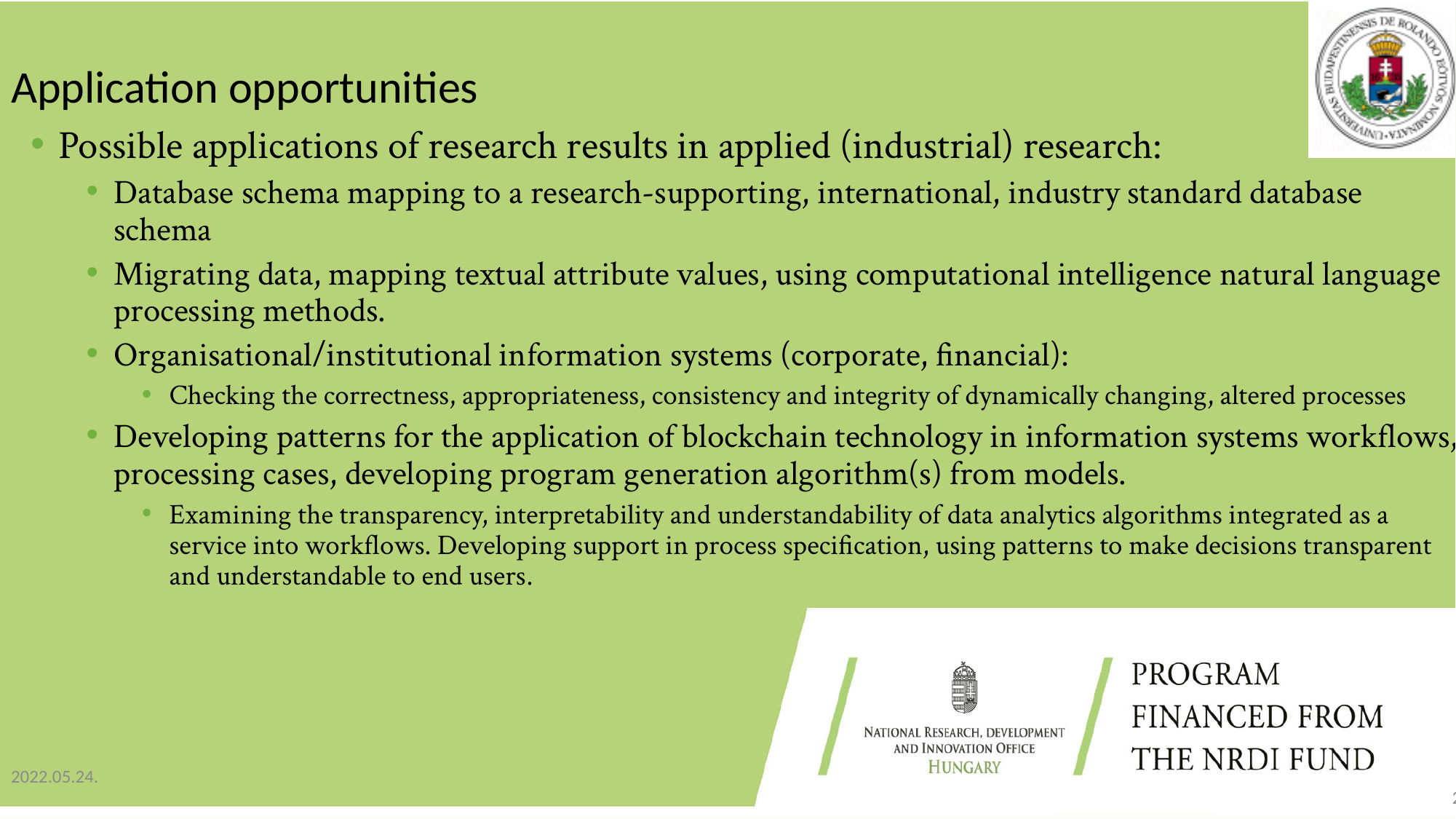

# Application opportunities
Possible applications of research results in applied (industrial) research:
Database schema mapping to a research-supporting, international, industry standard database schema
Migrating data, mapping textual attribute values, using computational intelligence natural language processing methods.
Organisational/institutional information systems (corporate, financial):
Checking the correctness, appropriateness, consistency and integrity of dynamically changing, altered processes
Developing patterns for the application of blockchain technology in information systems workflows, processing cases, developing program generation algorithm(s) from models.
Examining the transparency, interpretability and understandability of data analytics algorithms integrated as a service into workflows. Developing support in process specification, using patterns to make decisions transparent and understandable to end users.

2022.05.24.
2